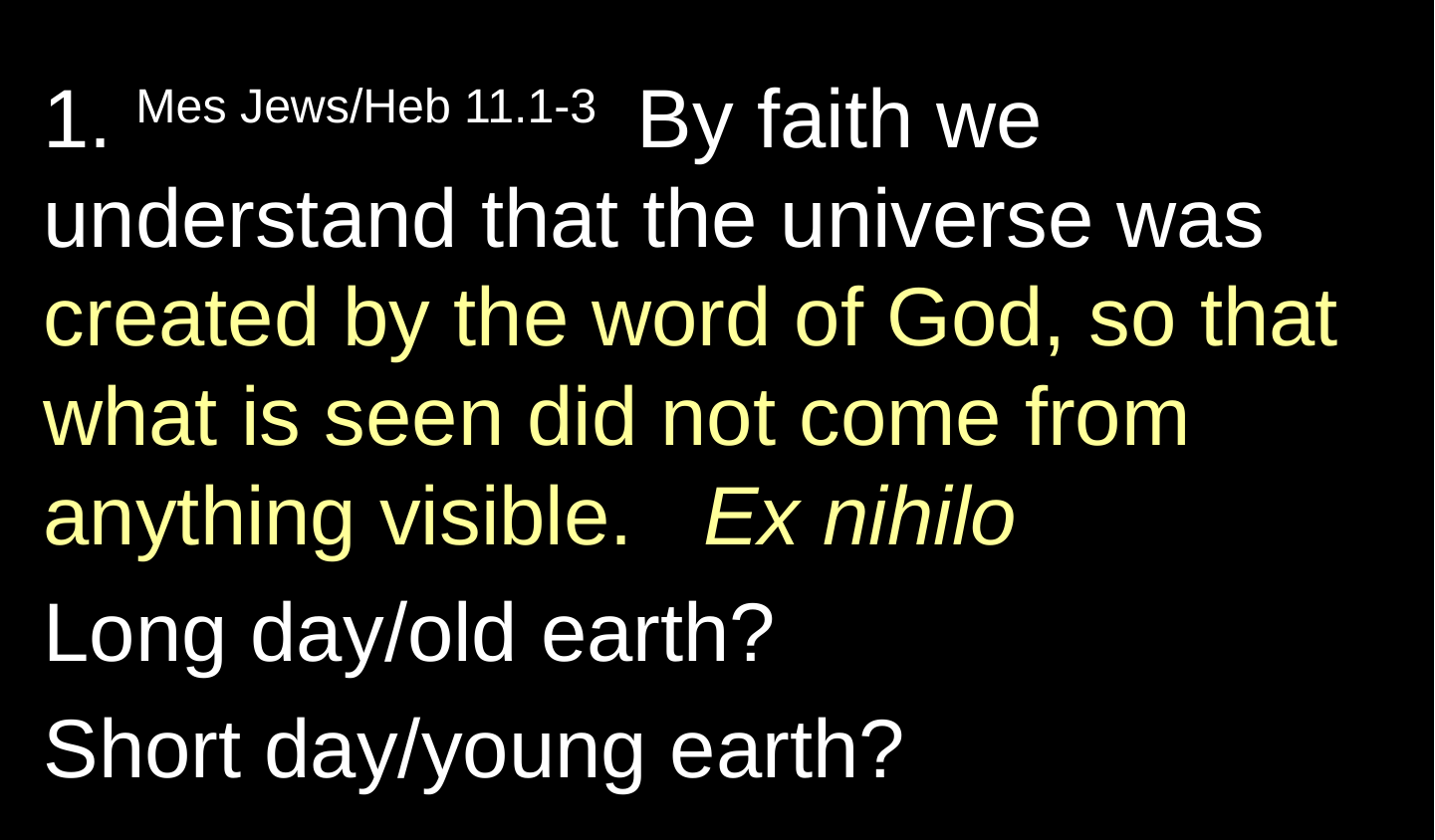

1. Mes Jews/Heb 11.1-3   By faith we understand that the universe was created by the word of God, so that what is seen did not come from anything visible.   Ex nihilo
Long day/old earth?
Short day/young earth?